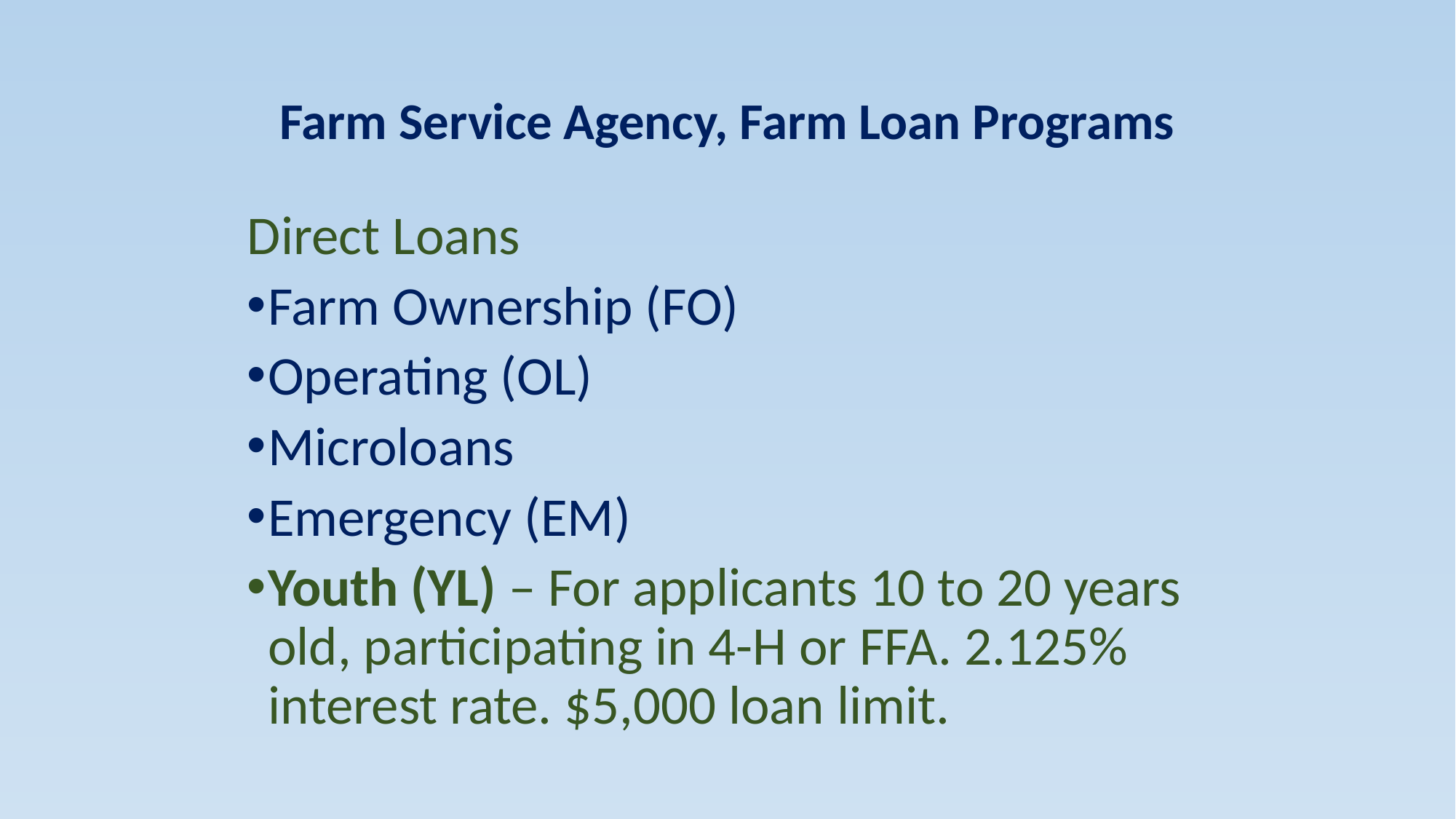

# Farm Service Agency, Farm Loan Programs
Direct Loans
Farm Ownership (FO)
Operating (OL)
Microloans
Emergency (EM)
Youth (YL) – For applicants 10 to 20 years old, participating in 4-H or FFA. 2.125% interest rate. $5,000 loan limit.